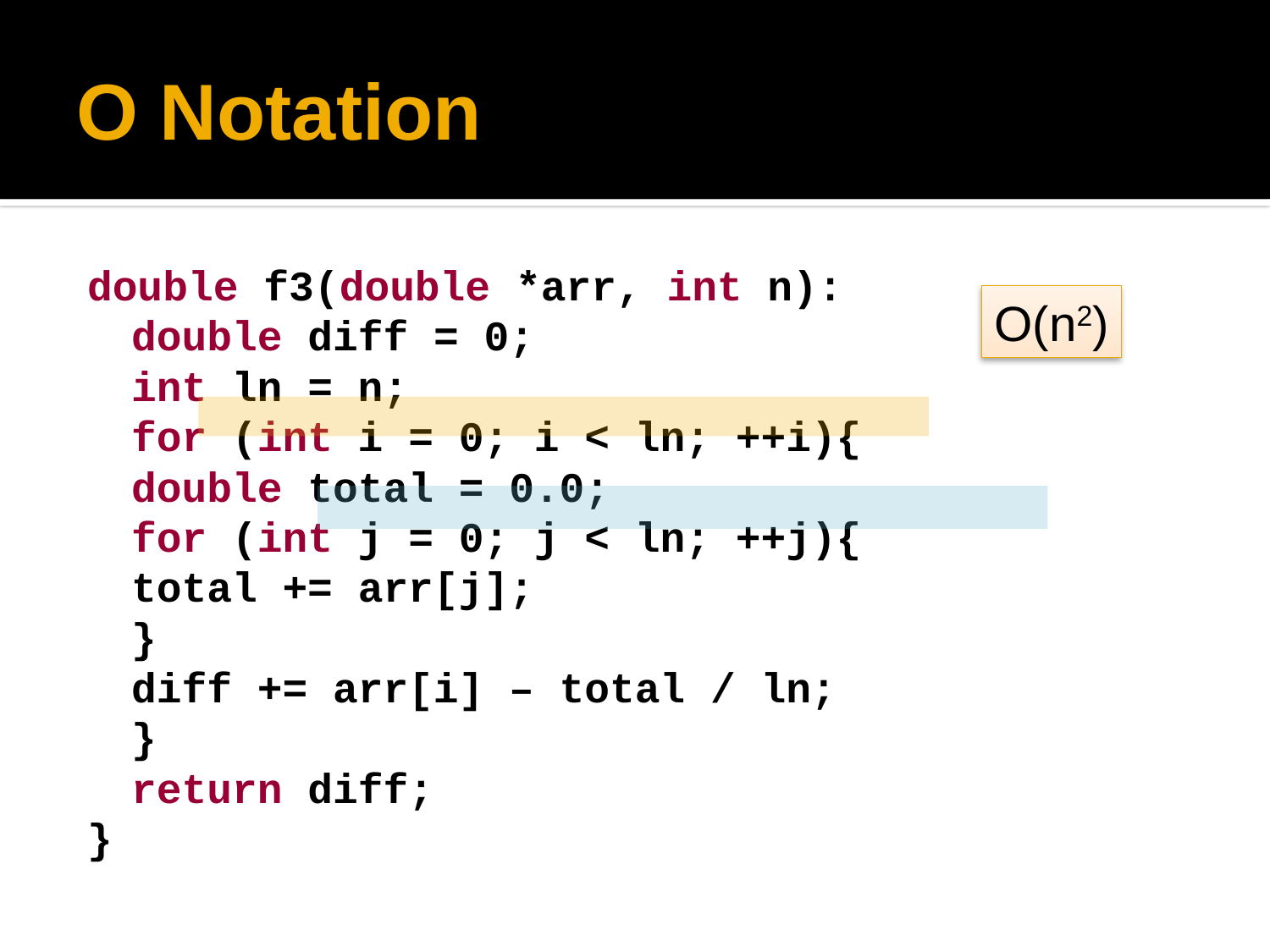

# O Notation
double f3(double *arr, int n):
		double diff = 0;
		int ln = n;
		for (int i = 0; i < ln; ++i){
			double total = 0.0;
			for (int j = 0; j < ln; ++j){
				total += arr[j];
			}
			diff += arr[i] – total / ln;
		}
		return diff;
}
O(n2)